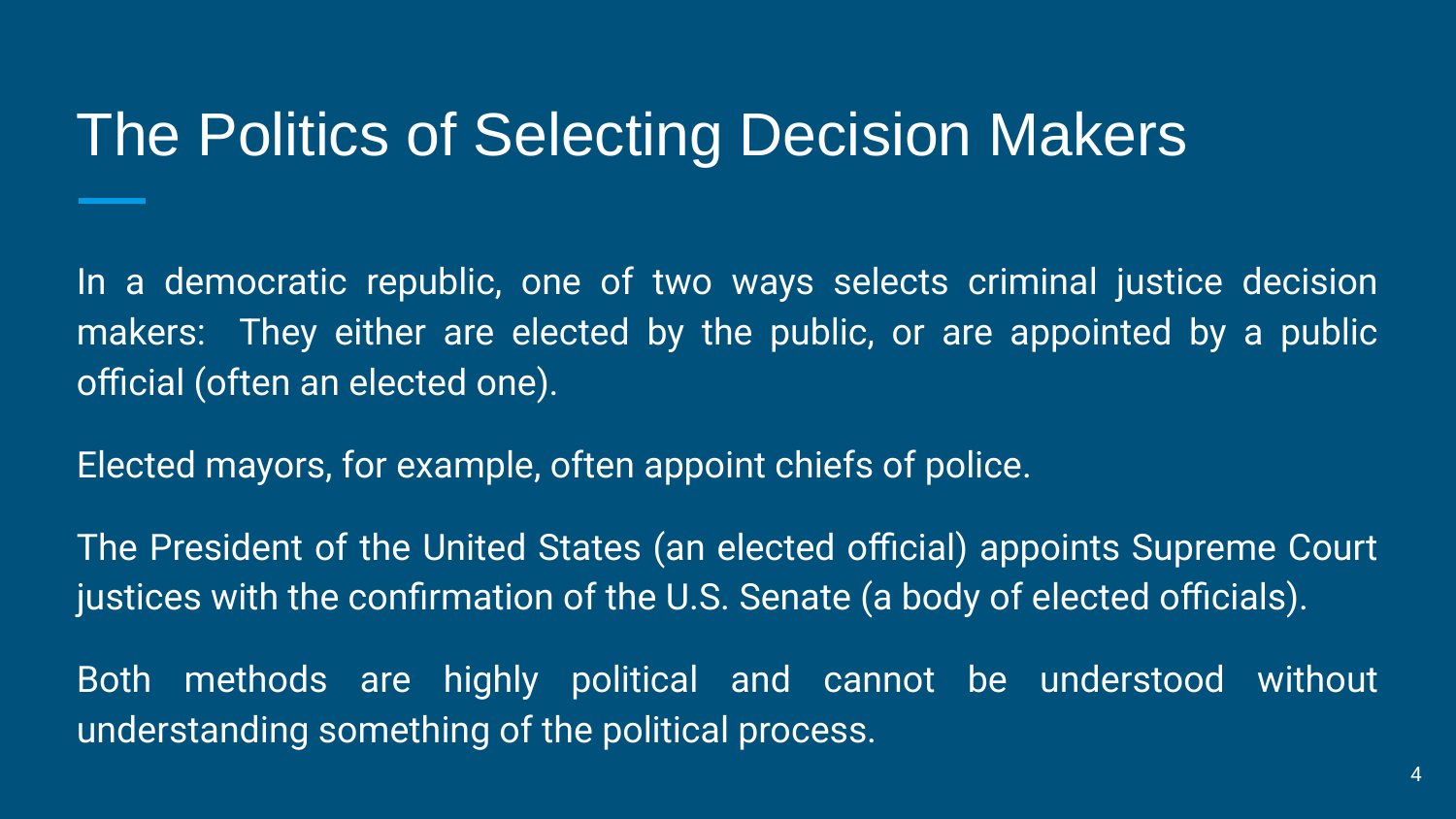

# The Politics of Selecting Decision Makers
In a democratic republic, one of two ways selects criminal justice decision makers:  They either are elected by the public, or are appointed by a public official (often an elected one).
Elected mayors, for example, often appoint chiefs of police.
The President of the United States (an elected official) appoints Supreme Court justices with the confirmation of the U.S. Senate (a body of elected officials).
Both methods are highly political and cannot be understood without understanding something of the political process.
4